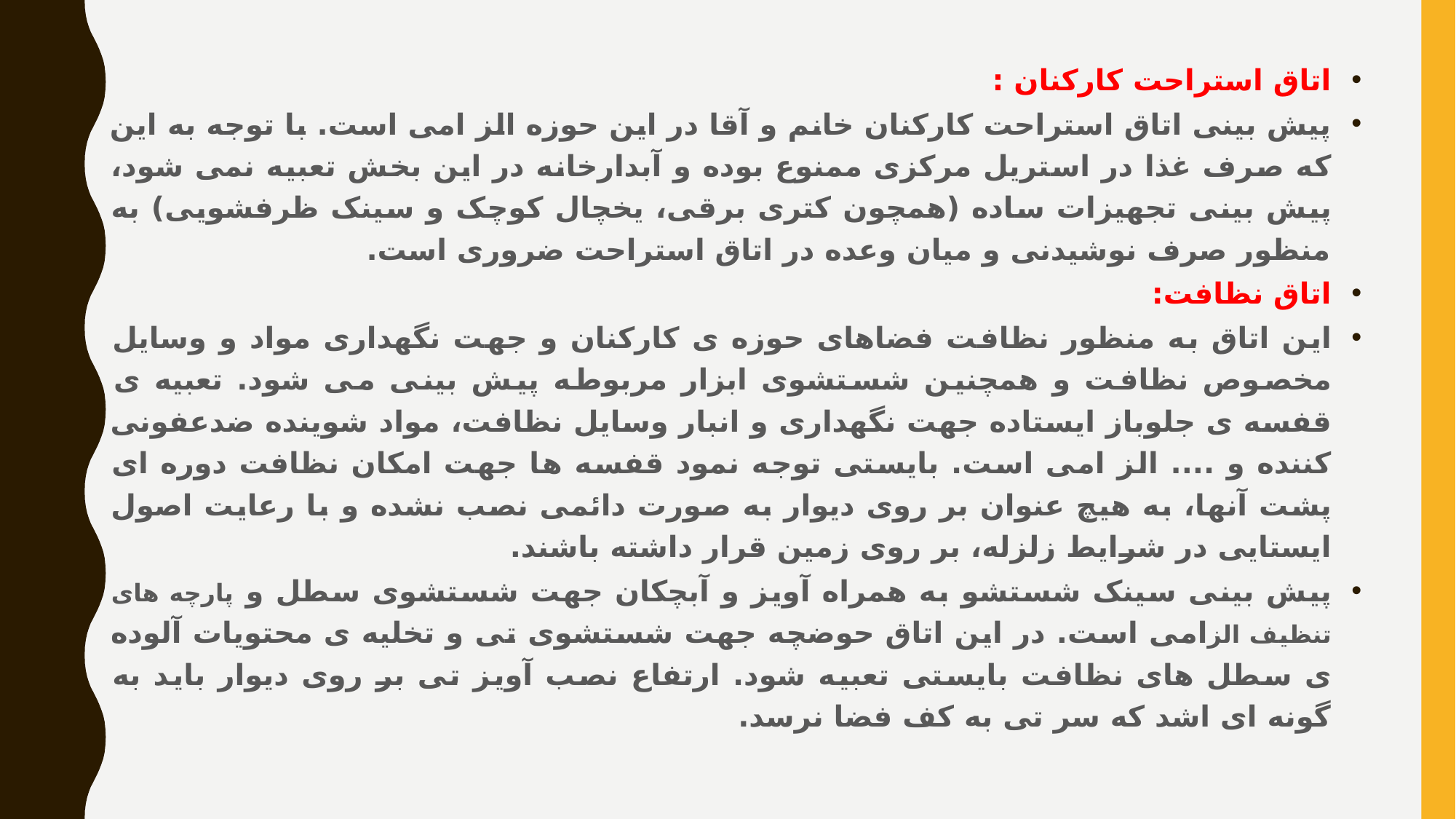

اتاق استراحت کارکنان :
پیش بینی اتاق استراحت کارکنان خانم و آقا در این حوزه الز امی است. با توجه به این که صرف غذا در استریل مرکزی ممنوع بوده و آبدارخانه در این بخش تعبیه نمی شود، پیش بینی تجهیزات ساده (همچون کتری برقی، یخچال کوچک و سینک ظرفشویی) به منظور صرف نوشیدنی و میان وعده در اتاق استراحت ضروری است.
اتاق نظافت:
این اتاق به منظور نظافت فضاهای حوزه ی کارکنان و جهت نگهداری مواد و وسایل مخصوص نظافت و همچنین شستشوی ابزار مربوطه پیش بینی می شود. تعبیه ی قفسه ی جلوباز ایستاده جهت نگهداری و انبار وسایل نظافت، مواد شوینده ضدعفونی کننده و .... الز امی است. بایستی توجه نمود قفسه ها جهت امکان نظافت دوره ای پشت آنها، به هیچ عنوان بر روی دیوار به صورت دائمی نصب نشده و با رعایت اصول ایستایی در شرایط زلزله، بر روی زمین قرار داشته باشند.
پیش بینی سینک شستشو به همراه آویز و آبچکان جهت شستشوی سطل و پارچه های تنظیف الزامی است. در این اتاق حوضچه جهت شستشوی تی و تخلیه ی محتویات آلوده ی سطل های نظافت بایستی تعبیه شود. ارتفاع نصب آویز تی بر روی دیوار باید به گونه ای اشد که سر تی به کف فضا نرسد.